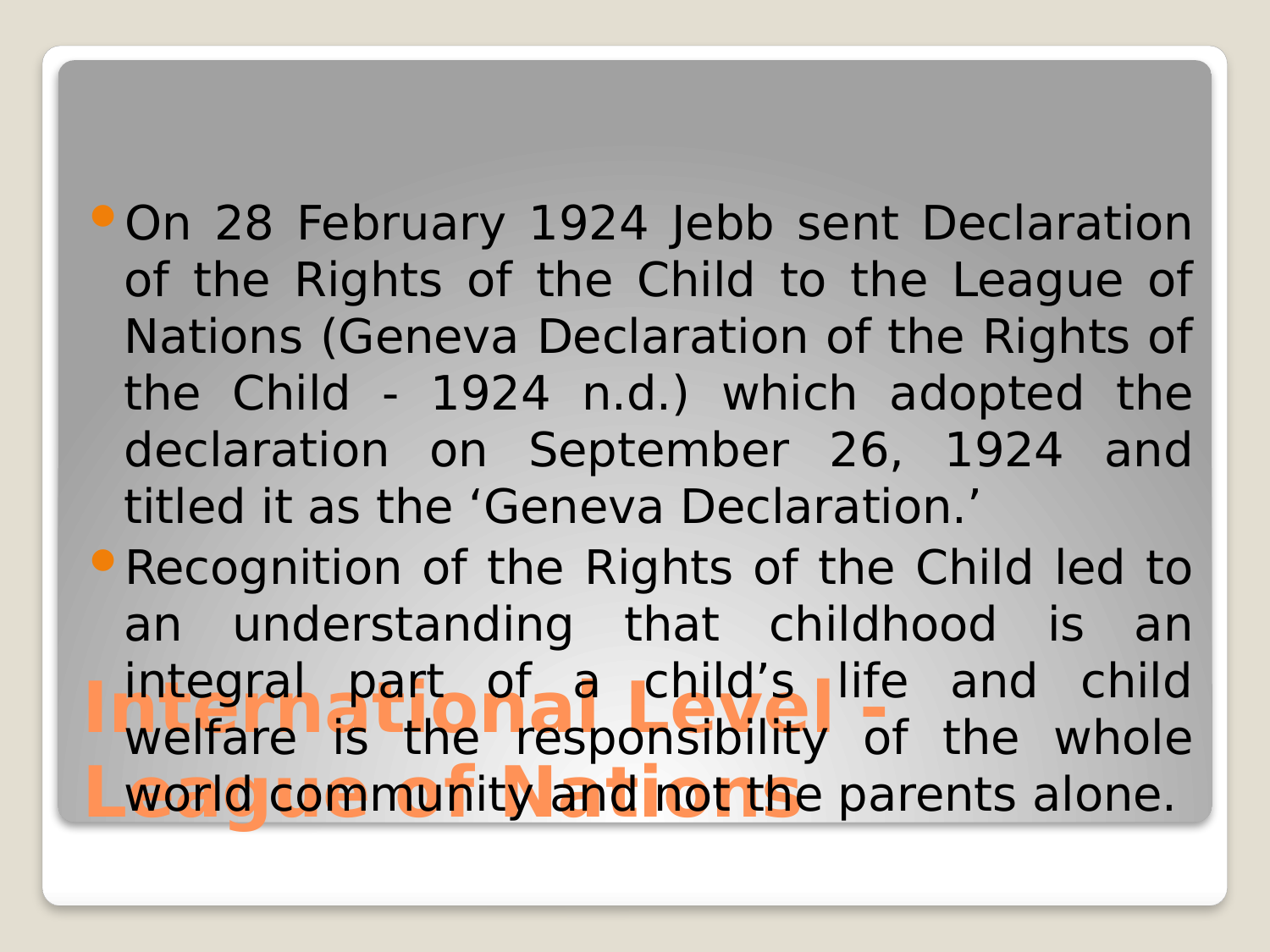

On 28 February 1924 Jebb sent Declaration of the Rights of the Child to the League of Nations (Geneva Declaration of the Rights of the Child - 1924 n.d.) which adopted the declaration on September 26, 1924 and titled it as the ‘Geneva Declaration.’
Recognition of the Rights of the Child led to an understanding that childhood is an integral part of a child’s life and child welfare is the responsibility of the whole world community and not the parents alone.
# International Level - League of Nations